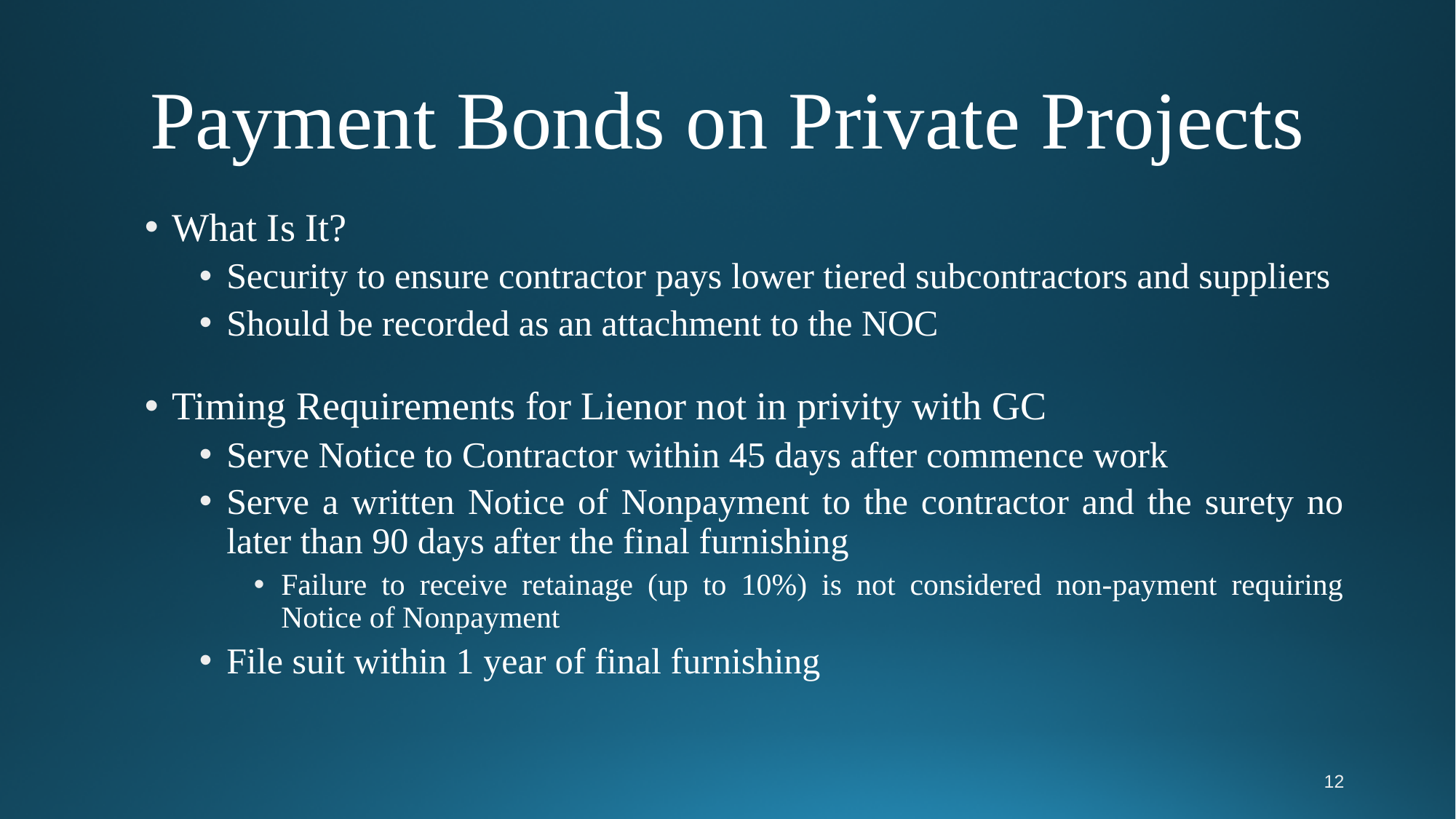

# Payment Bonds on Private Projects
What Is It?
Security to ensure contractor pays lower tiered subcontractors and suppliers
Should be recorded as an attachment to the NOC

Timing Requirements for Lienor not in privity with GC
Serve Notice to Contractor within 45 days after commence work
Serve a written Notice of Nonpayment to the contractor and the surety no later than 90 days after the final furnishing
Failure to receive retainage (up to 10%) is not considered non-payment requiring Notice of Nonpayment
File suit within 1 year of final furnishing
12